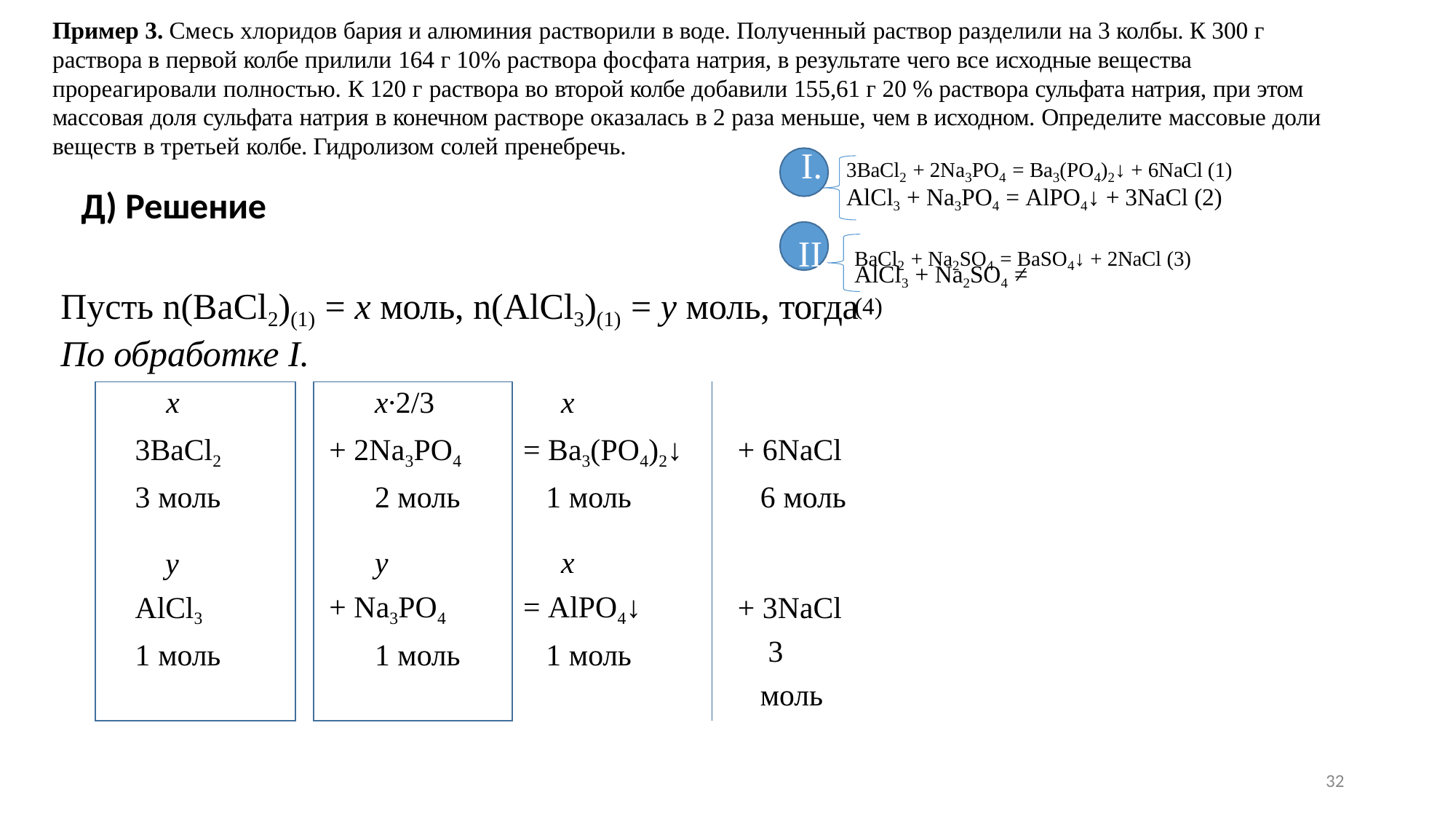

Пример 3. Смесь хлоридов бария и алюминия растворили в воде. Полученный раствор разделили на 3 колбы. К 300 г  раствора в первой колбе прилили 164 г 10% раствора фосфата натрия, в результате чего все исходные вещества  прореагировали полностью. К 120 г раствора во второй колбе добавили 155,61 г 20 % раствора сульфата натрия, при этом  массовая доля сульфата натрия в конечном растворе оказалась в 2 раза меньше, чем в исходном. Определите массовые доли  веществ в третьей колбе. Гидролизом солей пренебречь.

3BaCl2 + 2Na3PO4 = Ba3(PO4)2↓ + 6NaCl (1)  AlCl3 + Na3PO4 = AlPO4↓ + 3NaCl (2)
BaCl2 + Na2SO4 = BaSO4↓ + 2NaCl (3)

Д) Решение
AlCl3 + Na2SO4 ≠	(4)
Пусть n(BaCl2)(1) = x моль, n(AlCl3)(1) = y моль, тогда
По обработке I.
| x |  | х∙2/3 | x |  |
| --- | --- | --- | --- | --- |
| 3BaCl2 |  | + 2Na3PO4 | = Ba3(PO4)2↓ | + 6NaCl |
| 3 моль y AlCl3 1 моль |  | 2 моль y + Na3PO4 1 моль | 1 моль x = AlPO4↓ 1 моль | 6 моль + 3NaCl 3 моль |
32